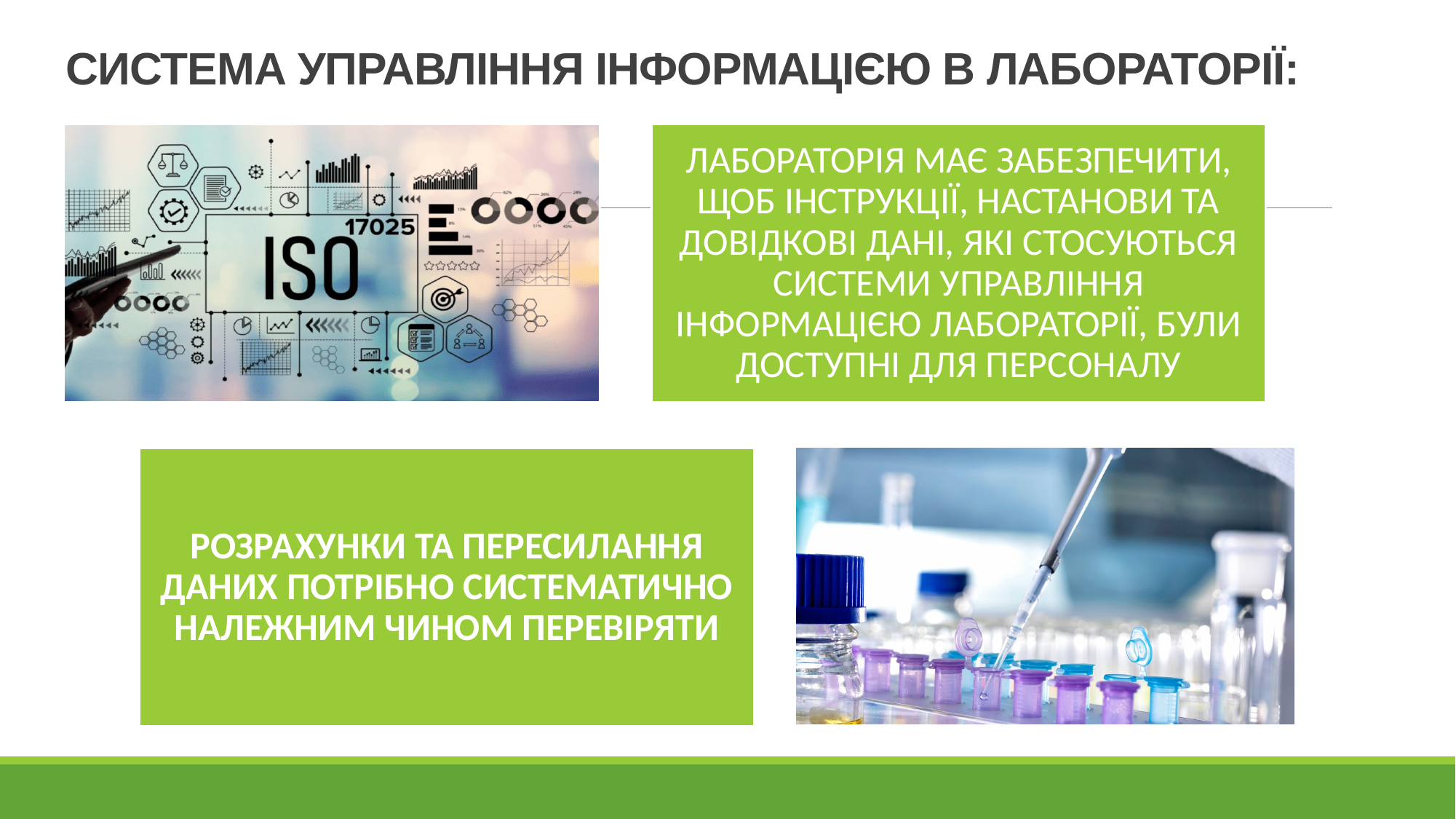

# СИСТЕМА УПРАВЛІННЯ ІНФОРМАЦІЄЮ В ЛАБОРАТОРІЇ:
ЛАБОРАТОРІЯ МАЄ ЗАБЕЗПЕЧИТИ, ЩОБ ІНСТРУКЦІЇ, НАСТАНОВИ ТА ДОВІДКОВІ ДАНІ, ЯКІ СТОСУЮТЬСЯ СИСТЕМИ УПРАВЛІННЯ ІНФОРМАЦІЄЮ ЛАБОРАТОРІЇ, БУЛИ ДОСТУПНІ ДЛЯ ПЕРСОНАЛУ
РОЗРАХУНКИ ТА ПЕРЕСИЛАННЯ ДАНИХ ПОТРІБНО СИСТЕМАТИЧНО НАЛЕЖНИМ ЧИНОМ ПЕРЕВІРЯТИ